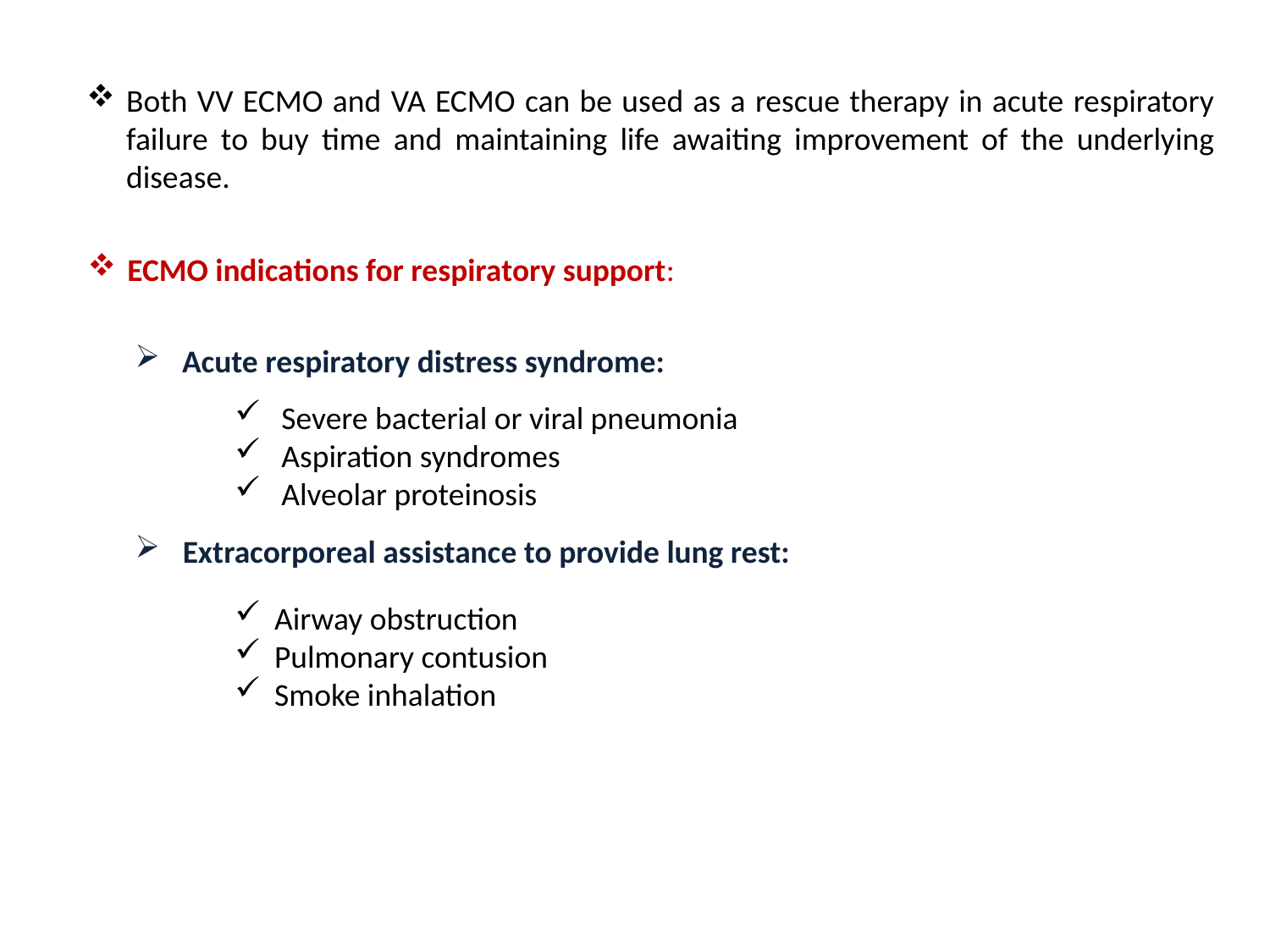

Both VV ECMO and VA ECMO can be used as a rescue therapy in acute respiratory failure to buy time and maintaining life awaiting improvement of the underlying disease.
ECMO indications for respiratory support:
 Acute respiratory distress syndrome:

Extracorporeal assistance to provide lung rest:

 Severe bacterial or viral pneumonia
 Aspiration syndromes
 Alveolar proteinosis
Airway obstruction
Pulmonary contusion
Smoke inhalation